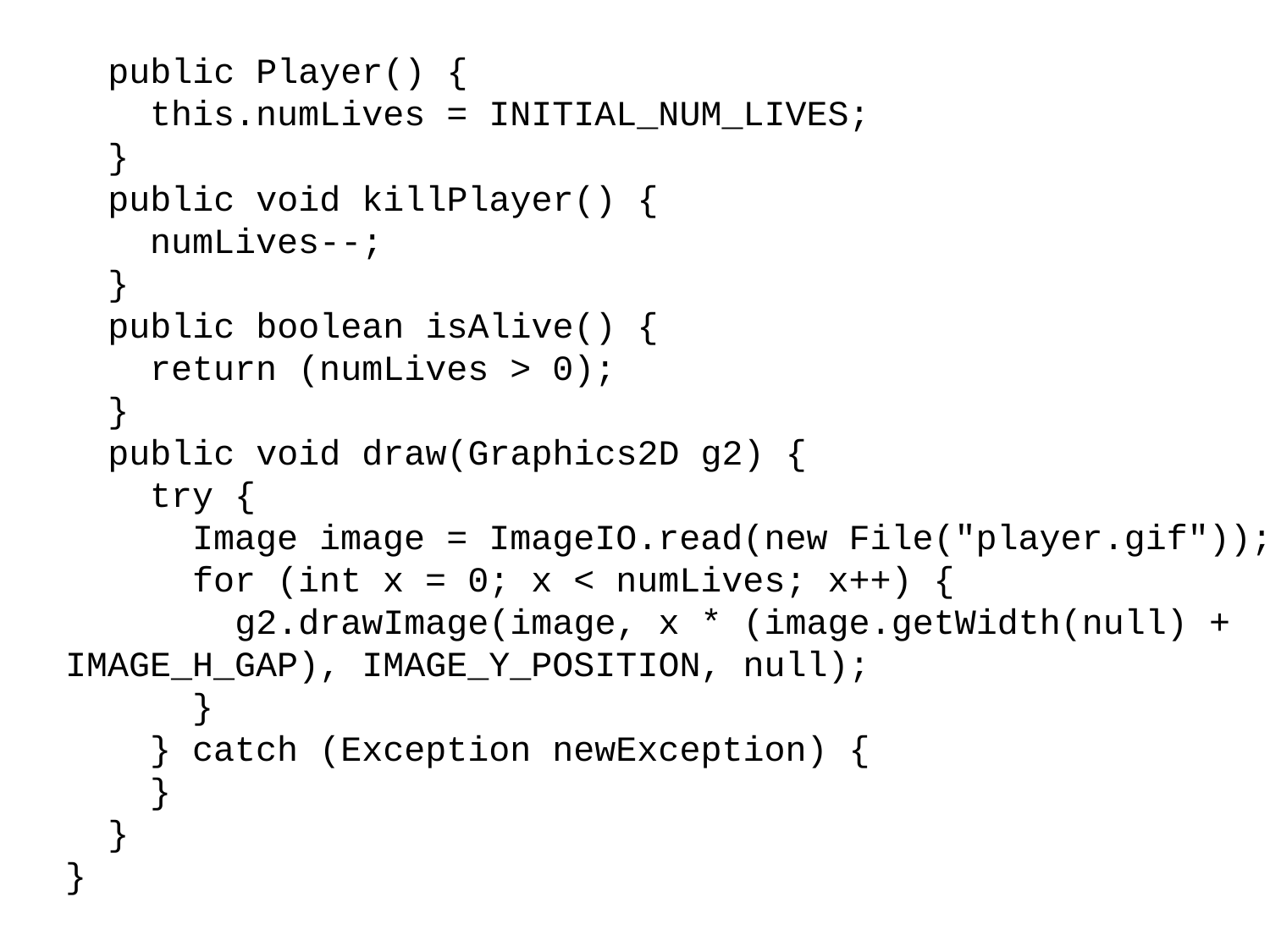

public Player() {
    this.numLives = INITIAL_NUM_LIVES;
  }
  public void killPlayer() {
    numLives--;
  }
  public boolean isAlive() {
    return (numLives > 0);
  }
  public void draw(Graphics2D g2) {
    try {
      Image image = ImageIO.read(new File("player.gif"));
      for (int x = 0; x < numLives; x++) {
        g2.drawImage(image, x * (image.getWidth(null) + IMAGE_H_GAP), IMAGE_Y_POSITION, null);
      }
    } catch (Exception newException) {
    }
  }
}